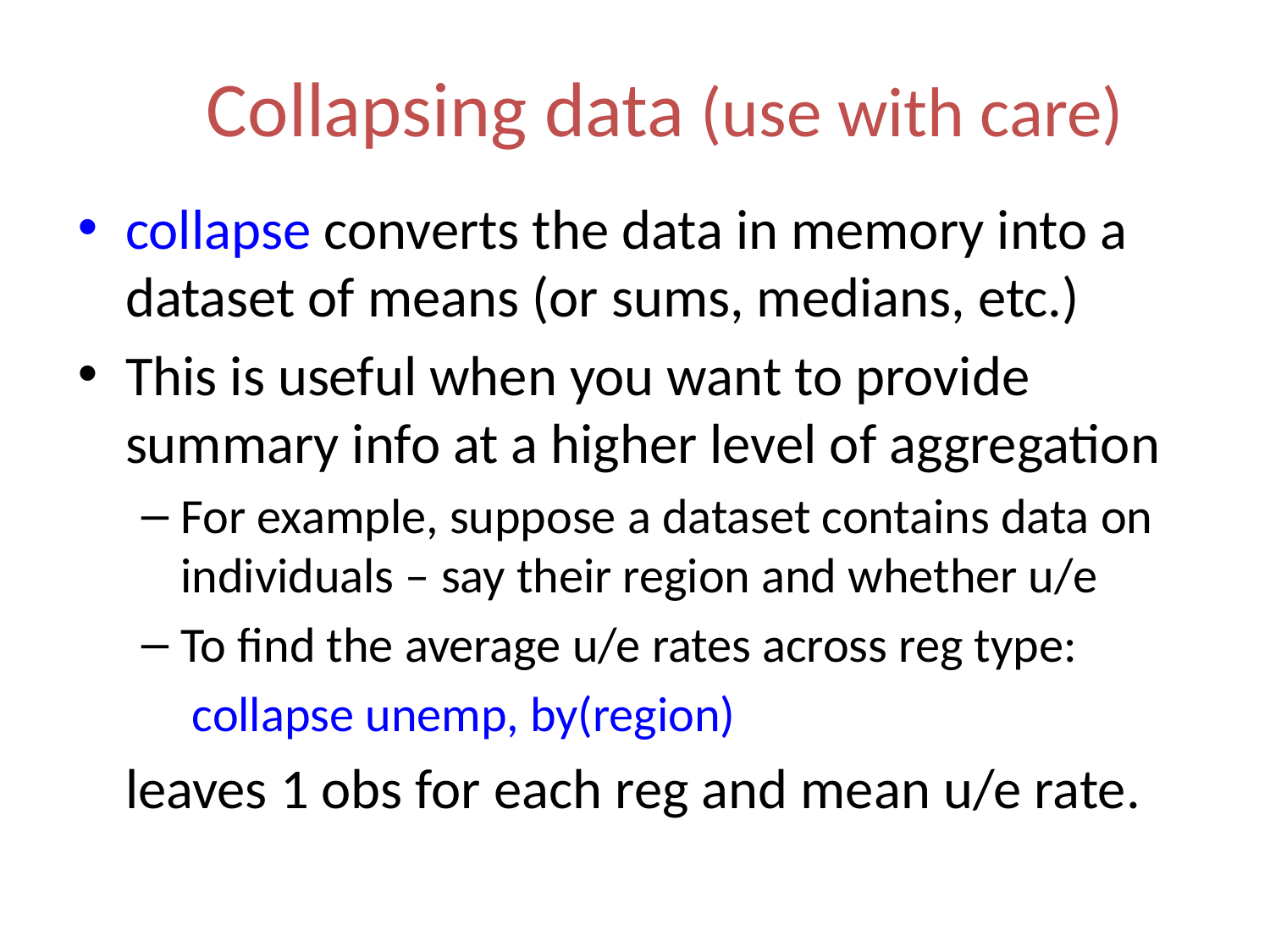

Collapsing data (use with care)
collapse converts the data in memory into a dataset of means (or sums, medians, etc.)
This is useful when you want to provide summary info at a higher level of aggregation
For example, suppose a dataset contains data on individuals – say their region and whether u/e
To find the average u/e rates across reg type:
	 collapse unemp, by(region)
	leaves 1 obs for each reg and mean u/e rate.